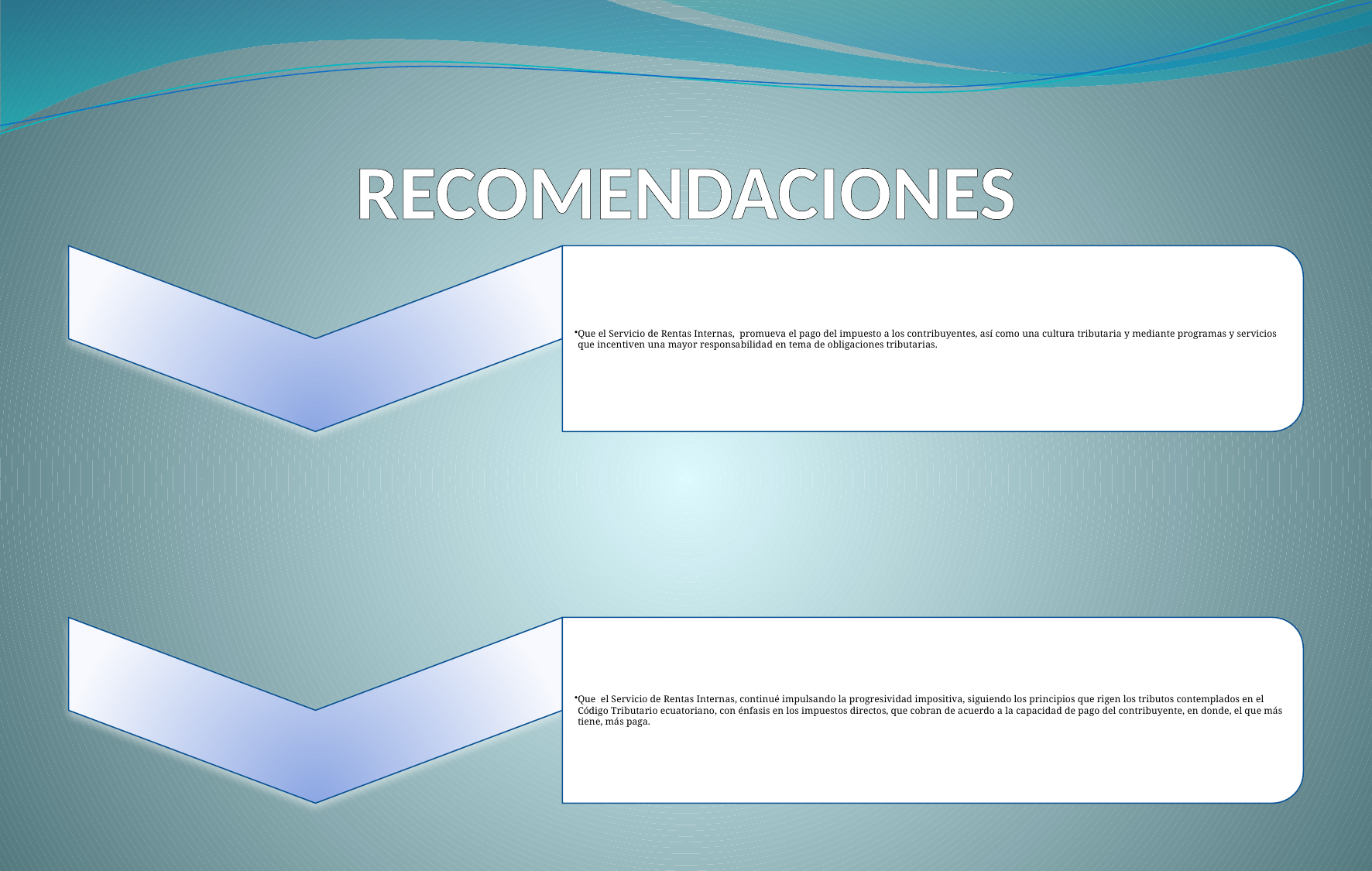

# RECOMENDACIONES
Que el Servicio de Rentas Internas,  promueva el pago del impuesto a los contribuyentes, así como una cultura tributaria y mediante programas y servicios que incentiven una mayor responsabilidad en tema de obligaciones tributarias.
Que  el Servicio de Rentas Internas, continué impulsando la progresividad impositiva, siguiendo los principios que rigen los tributos contemplados en el Código Tributario ecuatoriano, con énfasis en los impuestos directos, que cobran de acuerdo a la capacidad de pago del contribuyente, en donde, el que más tiene, más paga.